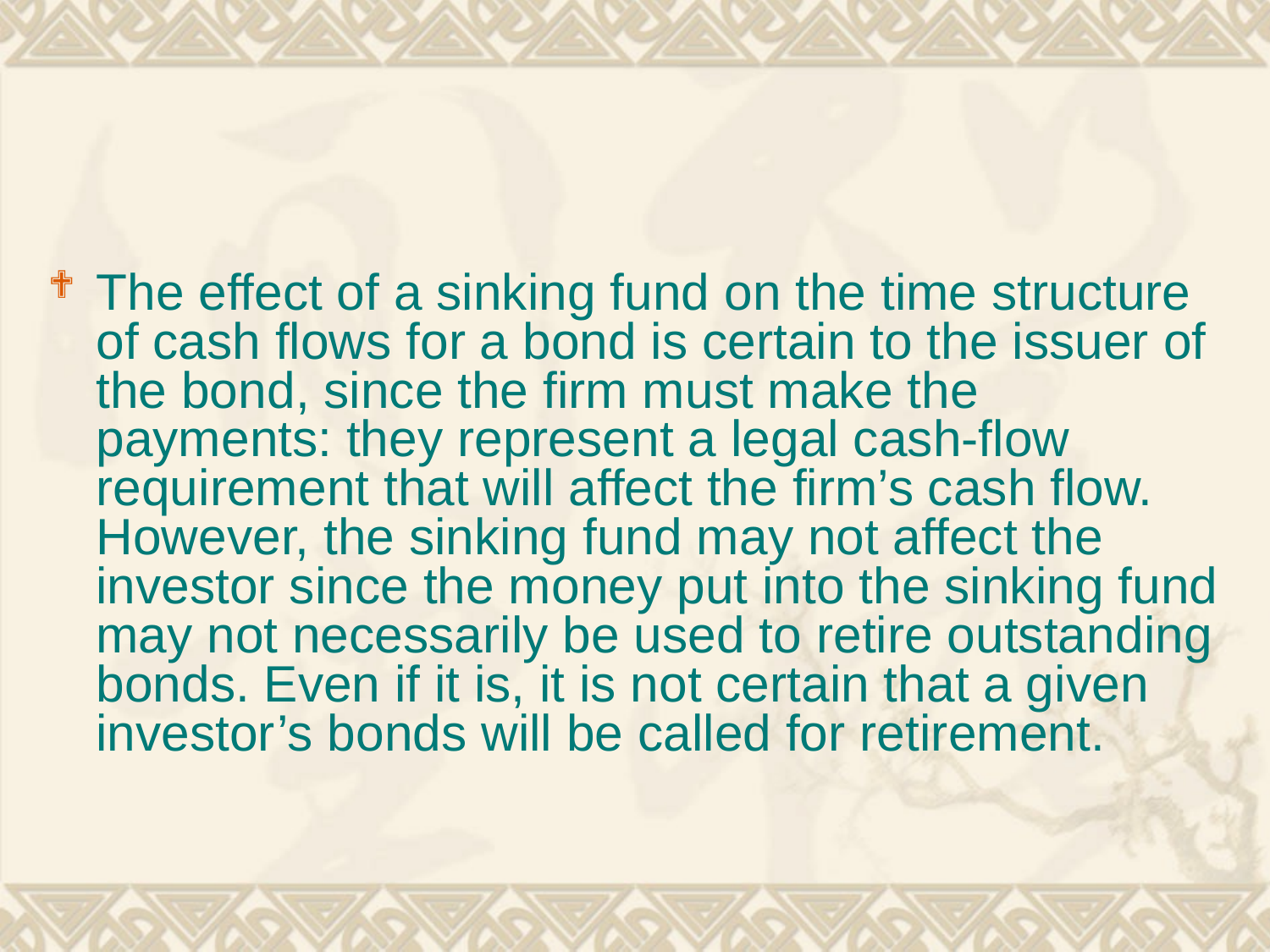

#
The effect of a sinking fund on the time structure of cash flows for a bond is certain to the issuer of the bond, since the firm must make the payments: they represent a legal cash-flow requirement that will affect the firm’s cash flow. However, the sinking fund may not affect the investor since the money put into the sinking fund may not necessarily be used to retire outstanding bonds. Even if it is, it is not certain that a given investor’s bonds will be called for retirement.
185